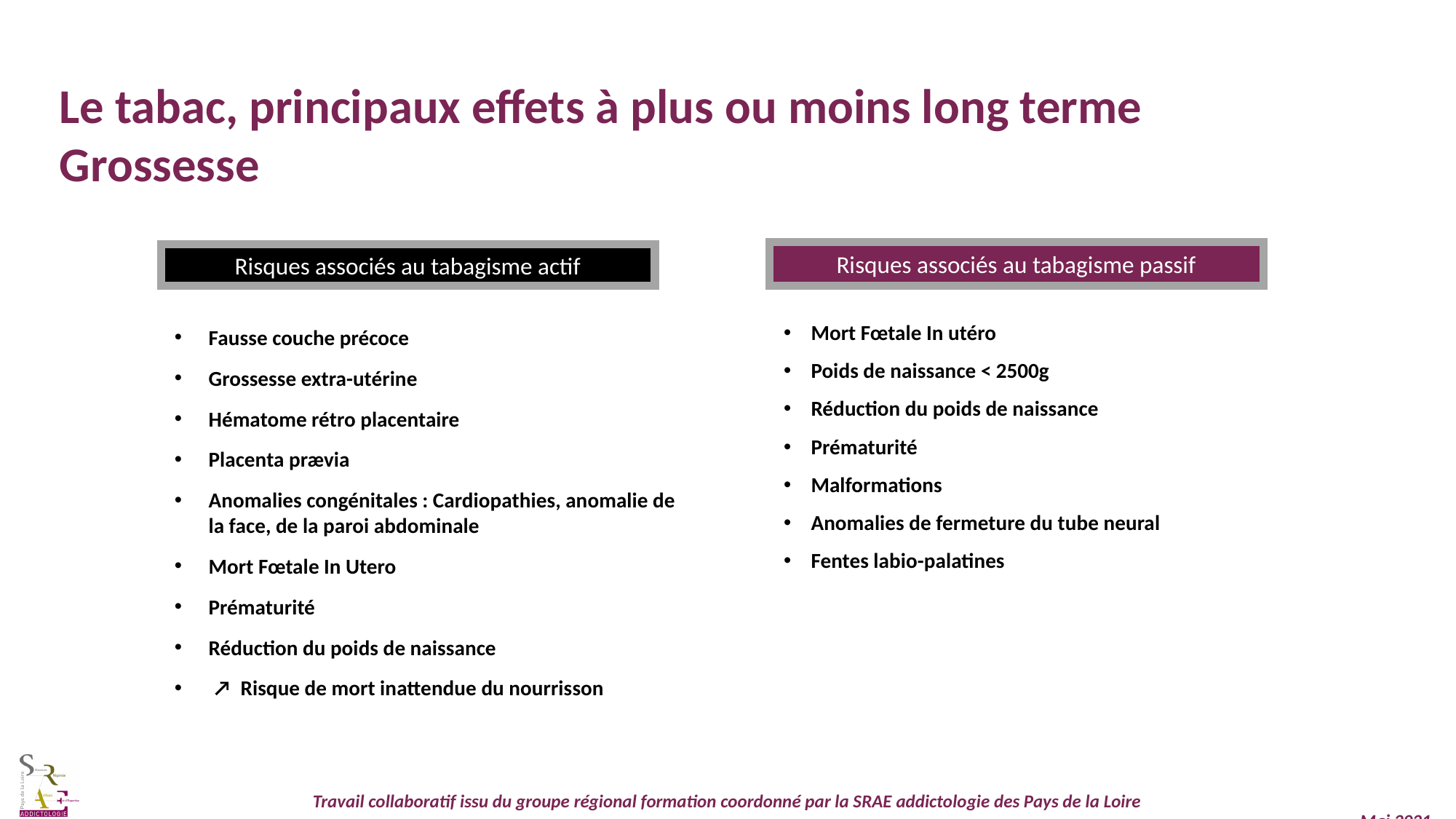

Le tabac, principaux effets à plus ou moins long terme
Grossesse
Risques associés au tabagisme passif
Risques associés au tabagisme actif
Mort Fœtale In utéro
Poids de naissance < 2500g
Réduction du poids de naissance
Prématurité
Malformations
Anomalies de fermeture du tube neural
Fentes labio-palatines
Fausse couche précoce
Grossesse extra-utérine
Hématome rétro placentaire
Placenta prævia
Anomalies congénitales : Cardiopathies, anomalie de la face, de la paroi abdominale
Mort Fœtale In Utero
Prématurité
Réduction du poids de naissance
 ↗  Risque de mort inattendue du nourrisson